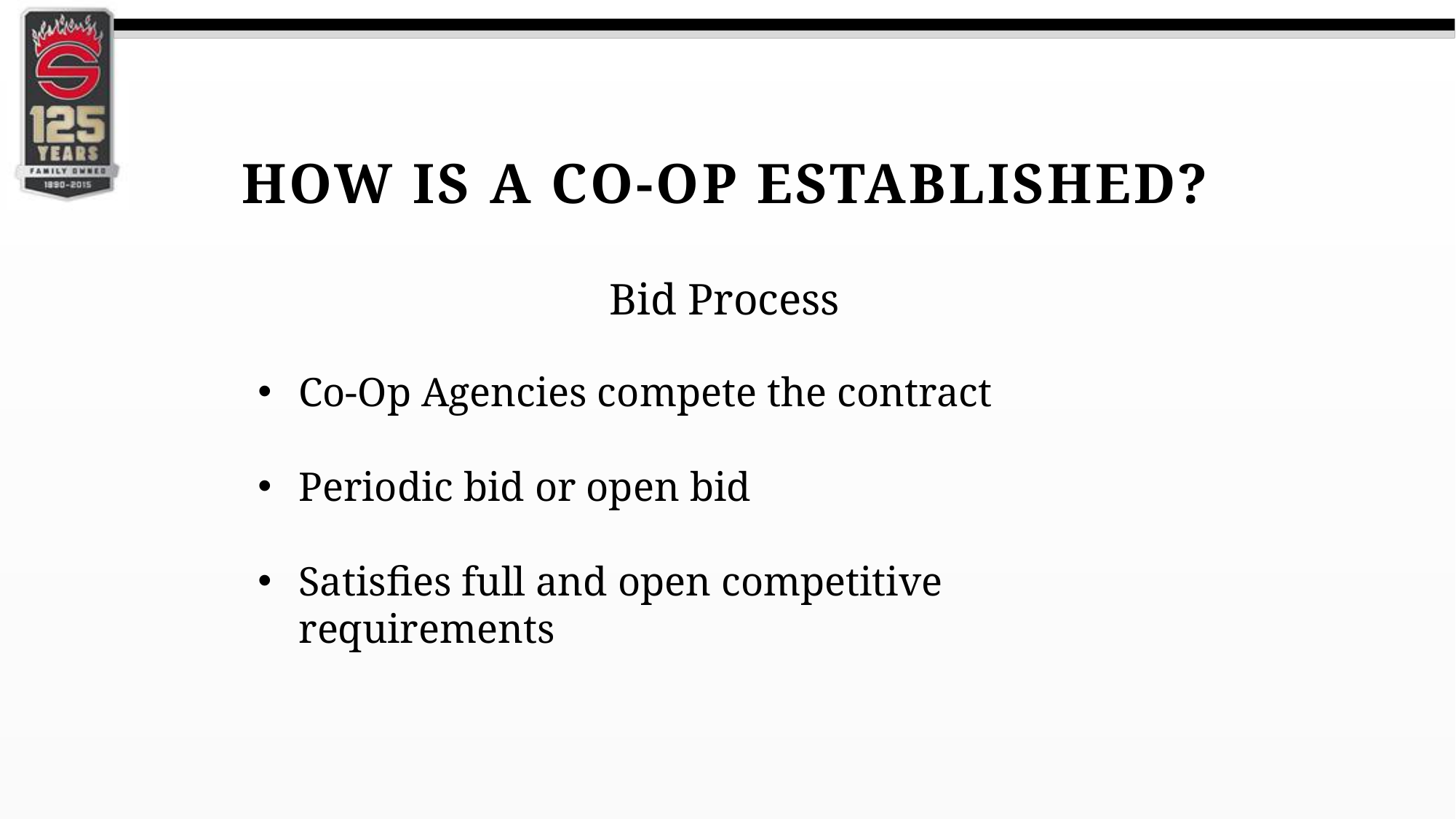

HOW IS A CO-OP ESTABLISHED?
Bid Process

Co-Op Agencies compete the contract

Periodic bid or open bid

Satisfies full and open competitive requirements